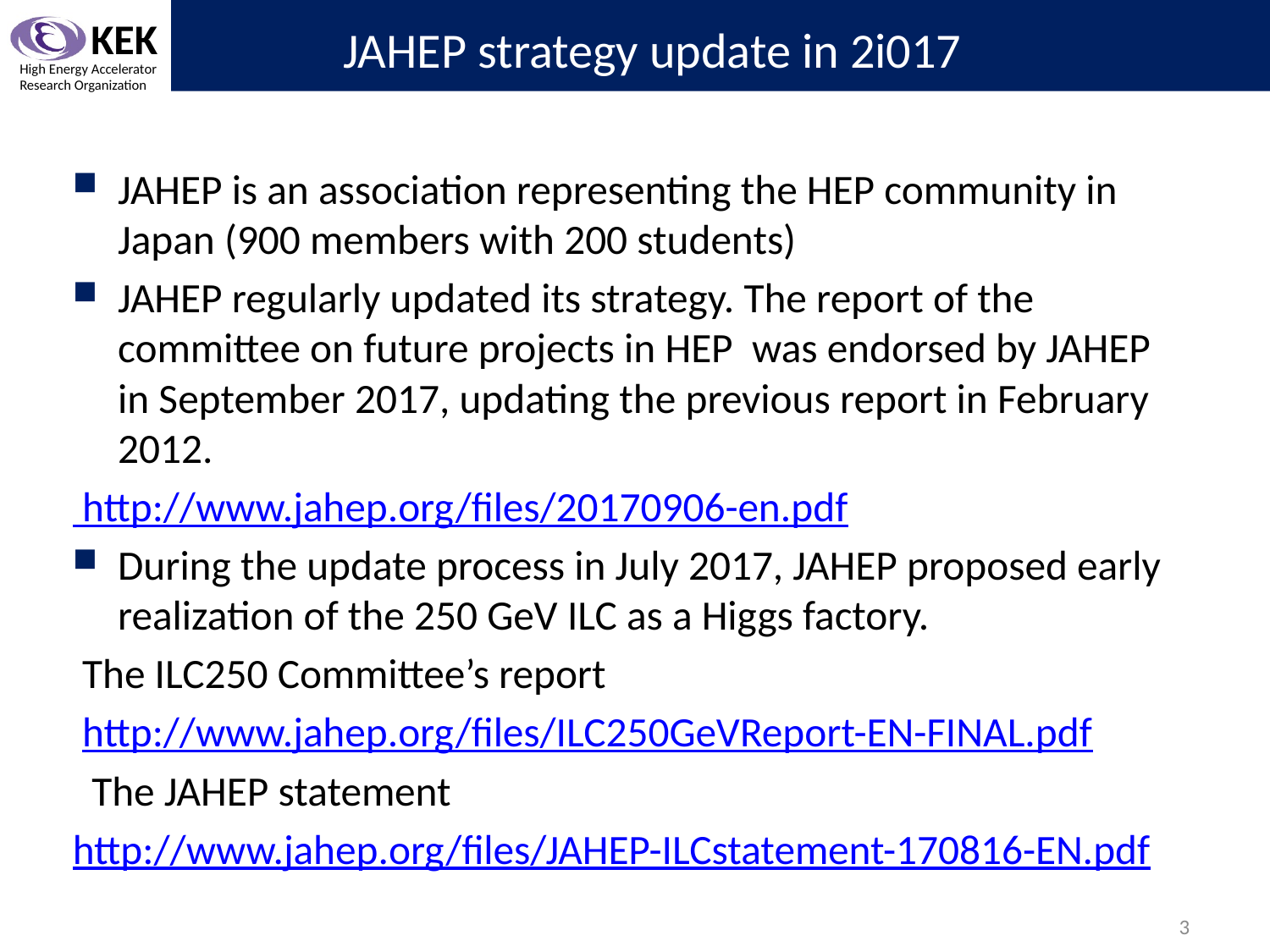

# JAHEP strategy update in 2i017
JAHEP is an association representing the HEP community in Japan (900 members with 200 students)
JAHEP regularly updated its strategy. The report of the committee on future projects in HEP  was endorsed by JAHEP in September 2017, updating the previous report in February 2012.
 http://www.jahep.org/files/20170906-en.pdf
During the update process in July 2017, JAHEP proposed early realization of the 250 GeV ILC as a Higgs factory.
 The ILC250 Committee’s report
 http://www.jahep.org/files/ILC250GeVReport-EN-FINAL.pdf
  The JAHEP statement
http://www.jahep.org/files/JAHEP-ILCstatement-170816-EN.pdf

3